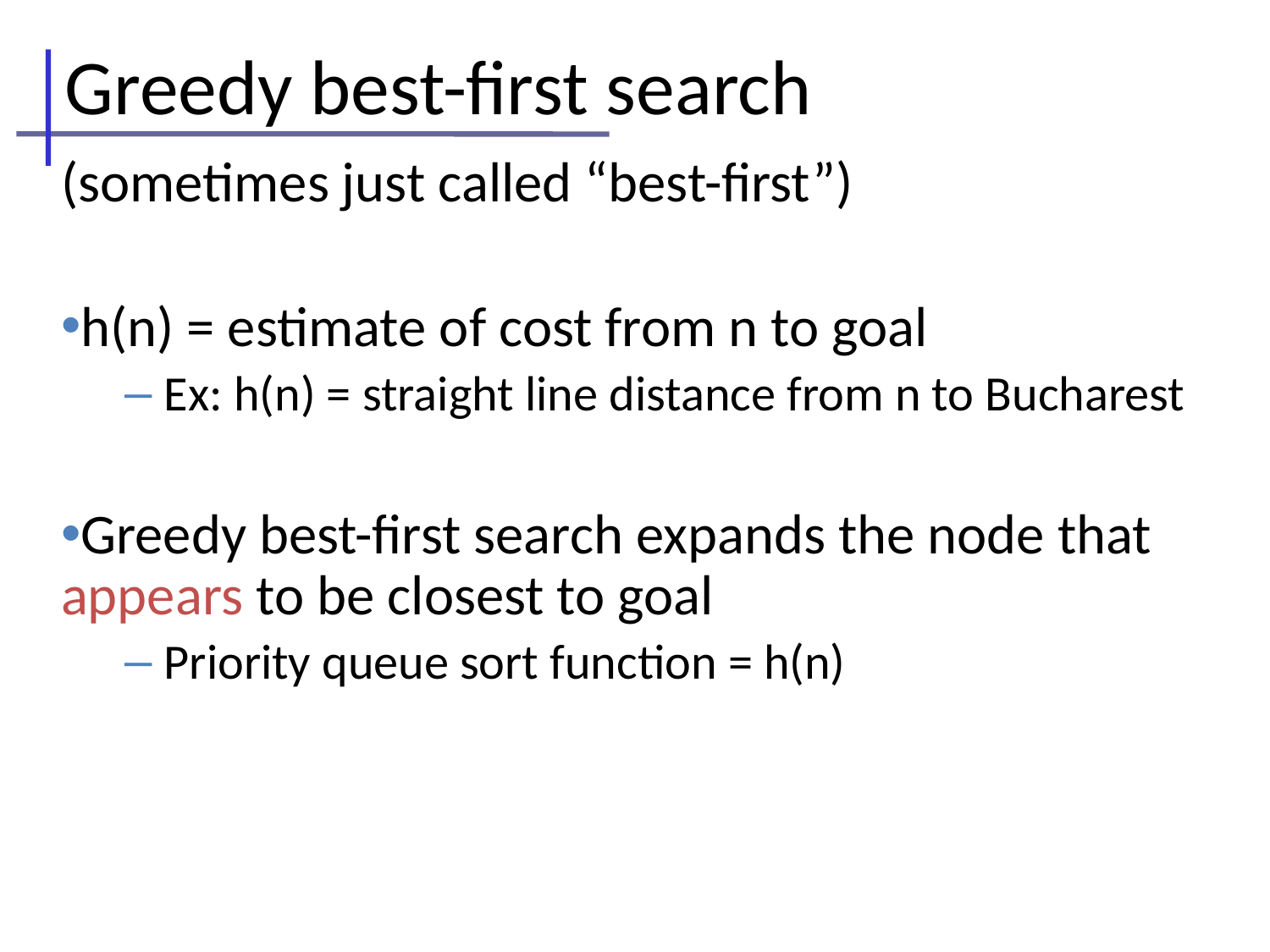

# Greedy best-first search
(sometimes just called “best-first”)

h(n) = estimate of cost from n to goal
Ex: h(n) = straight line distance from n to Bucharest

Greedy best-first search expands the node that appears to be closest to goal
Priority queue sort function = h(n)